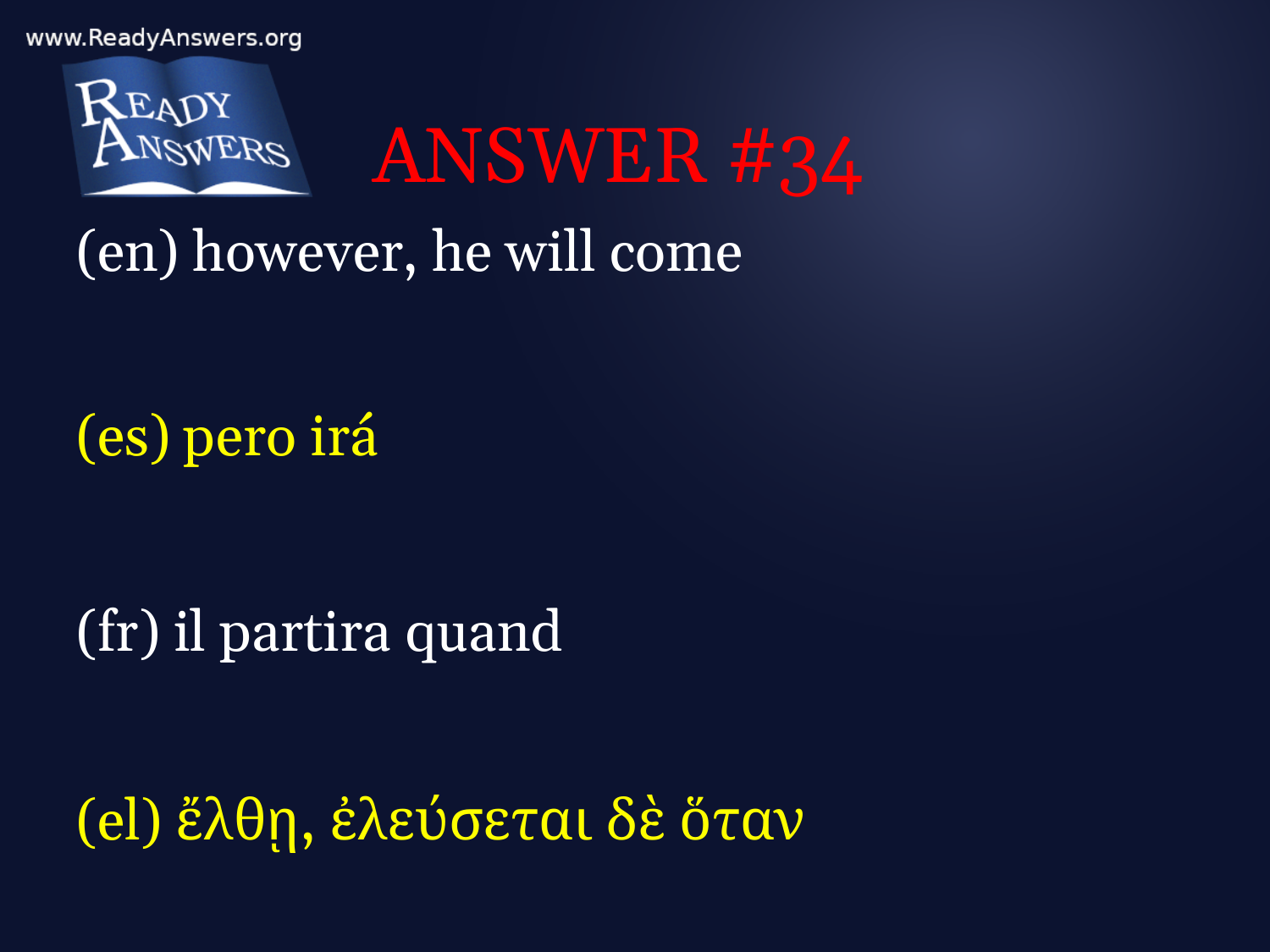

# ANSWER #34
(en) however, he will come
(es) pero irá
(fr) il partira quand
(el) ἔλθῃ, ἐλεύσεται δὲ ὅταν